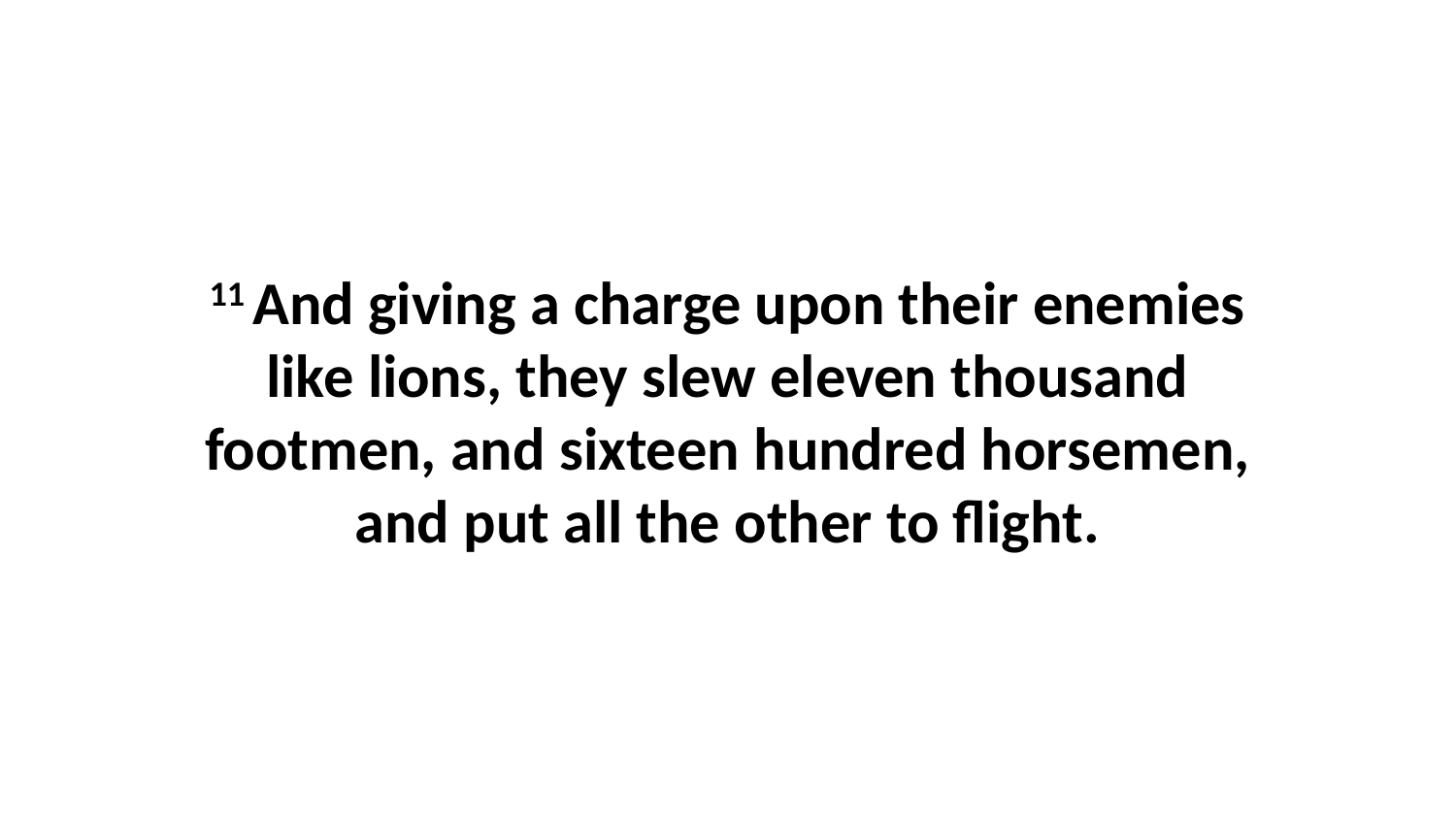

11 And giving a charge upon their enemies like lions, they slew eleven thousand footmen, and sixteen hundred horsemen, and put all the other to flight.